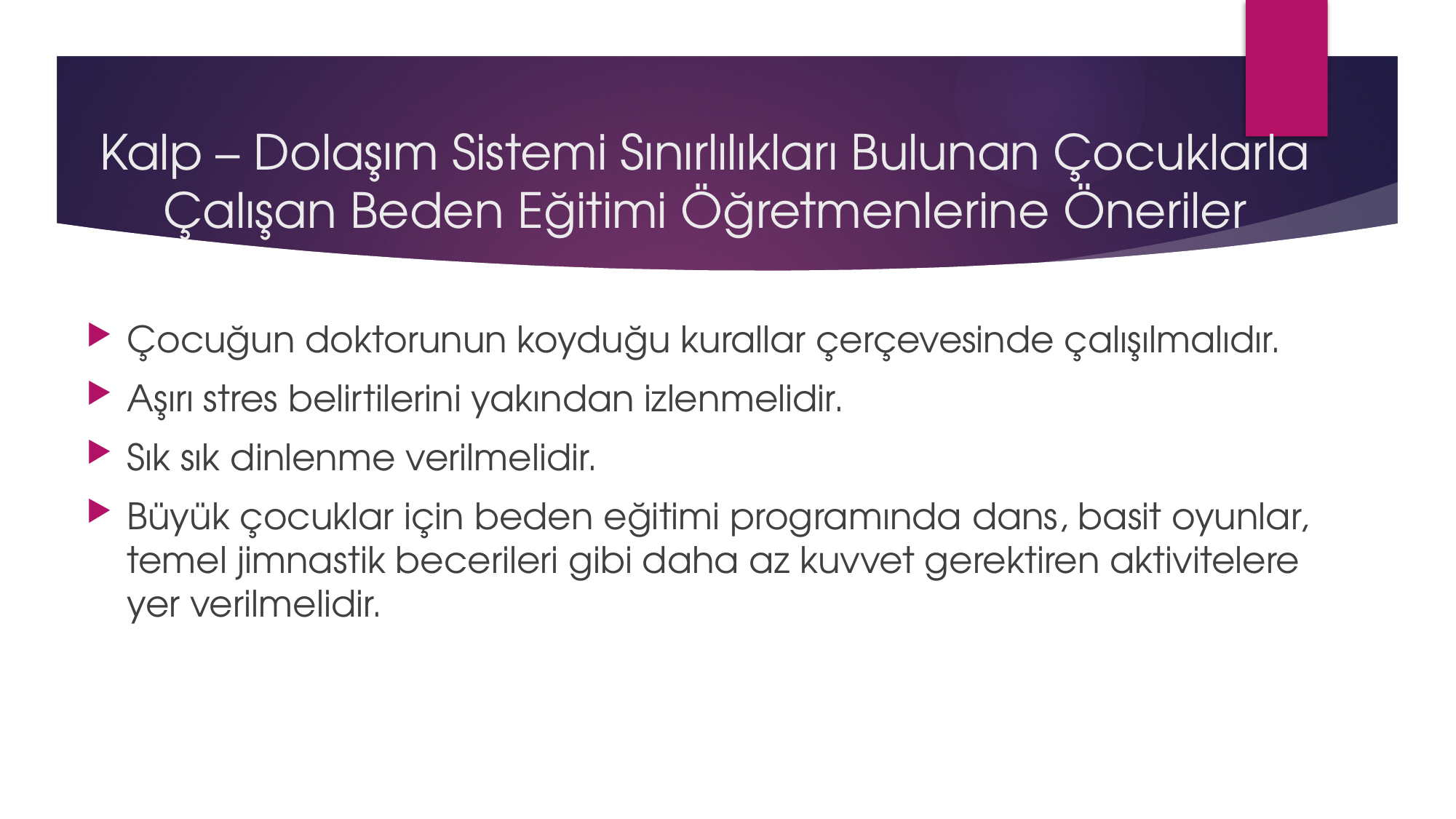

# Kalp – Dolaşım Sistemi Sınırlılıkları Bulunan Çocuklarla Çalışan Beden Eğitimi Öğretmenlerine Öneriler
Çocuğun doktorunun koyduğu kurallar çerçevesinde çalışılmalıdır.
Aşırı stres belirtilerini yakından izlenmelidir.
Sık sık dinlenme verilmelidir.
Büyük çocuklar için beden eğitimi programında dans, basit oyunlar, temel jimnastik becerileri gibi daha az kuvvet gerektiren aktivitelere yer verilmelidir.